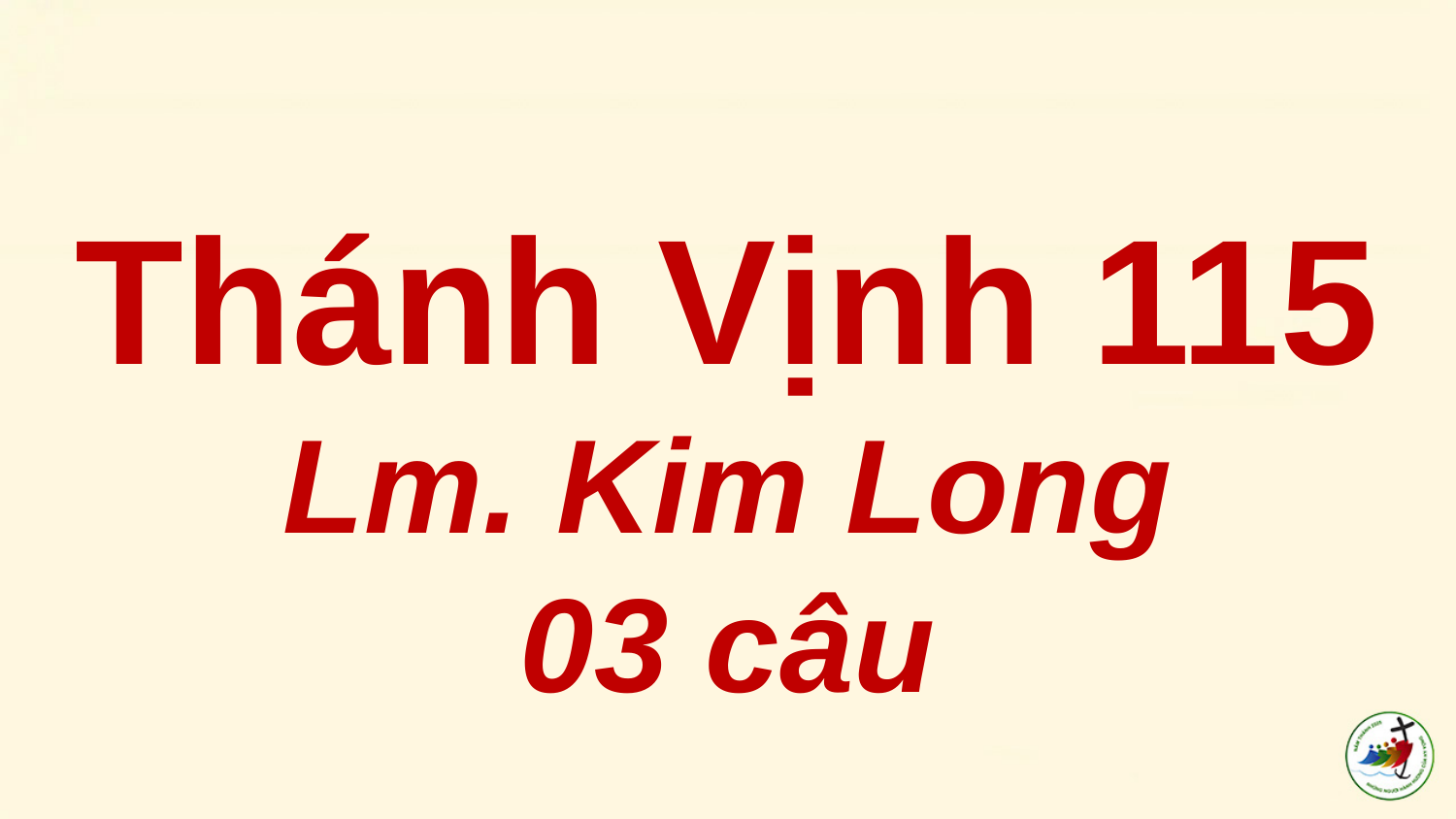

Thánh Vịnh 115
Lm. Kim Long
03 câu